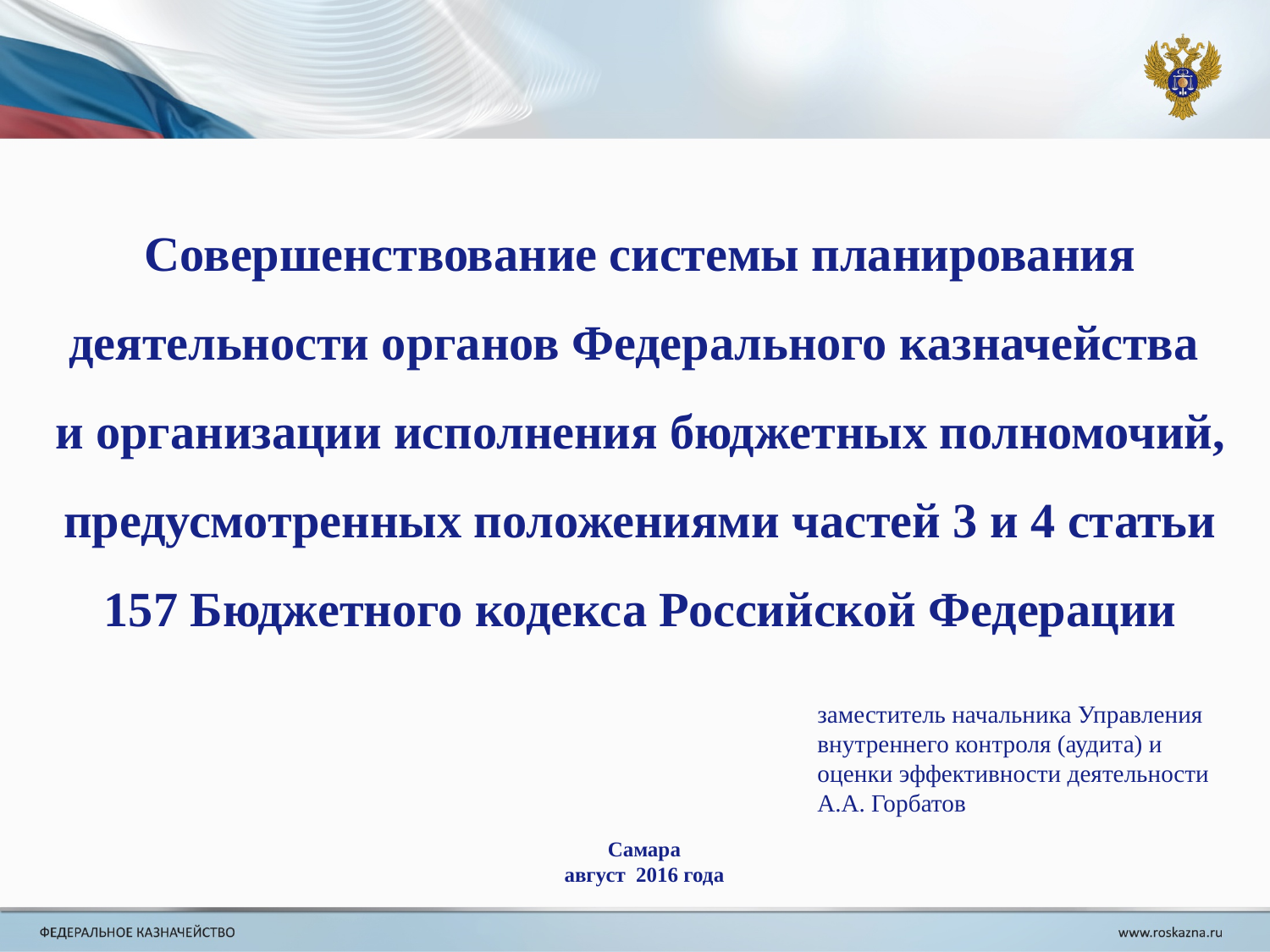

Совершенствование системы планирования деятельности органов Федерального казначейства
и организации исполнения бюджетных полномочий, предусмотренных положениями частей 3 и 4 статьи 157 Бюджетного кодекса Российской Федерации
заместитель начальника Управления внутреннего контроля (аудита) и оценки эффективности деятельности
А.А. Горбатов
Самара
август  2016 года